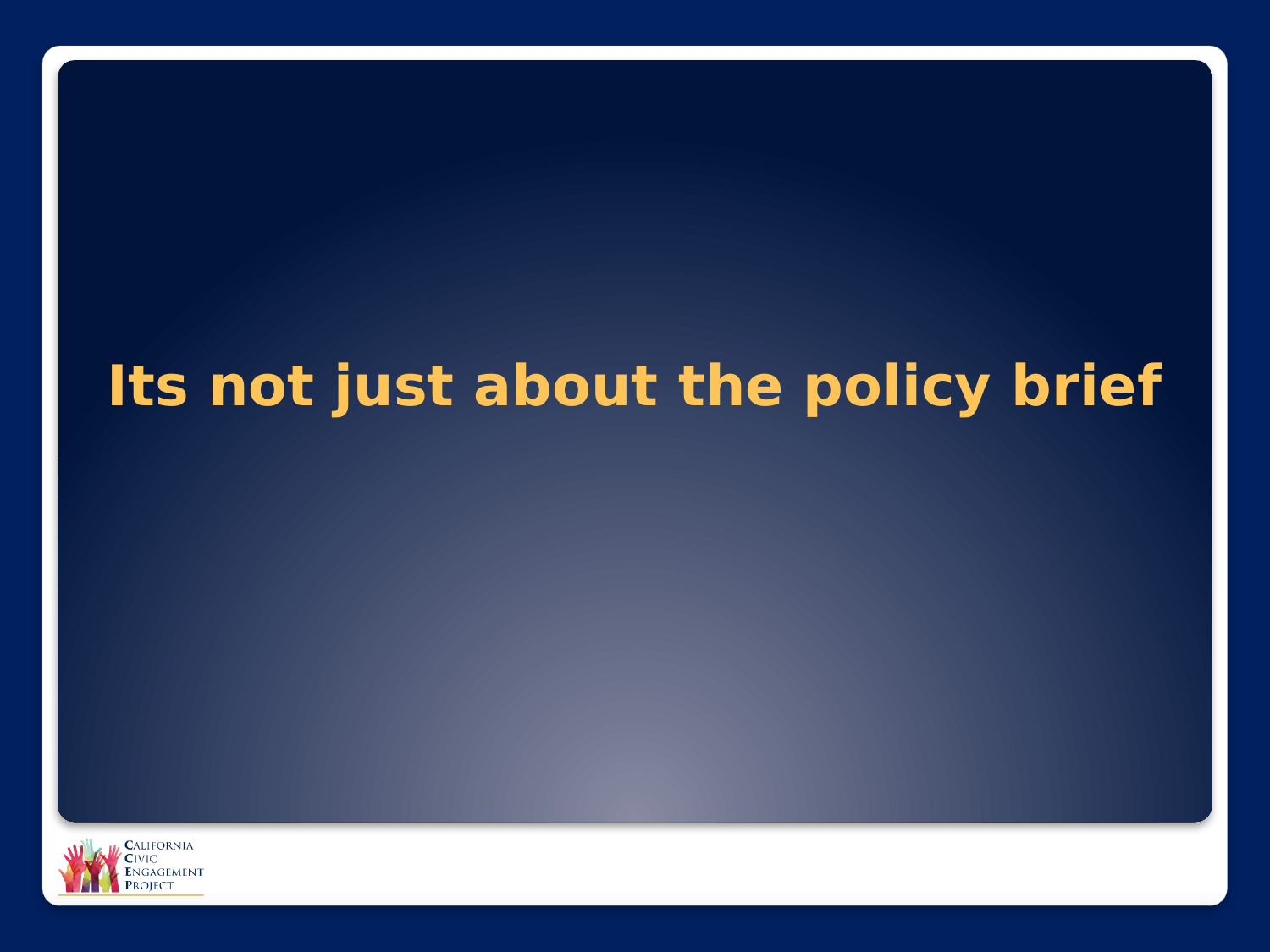

# Its not just about the policy brief